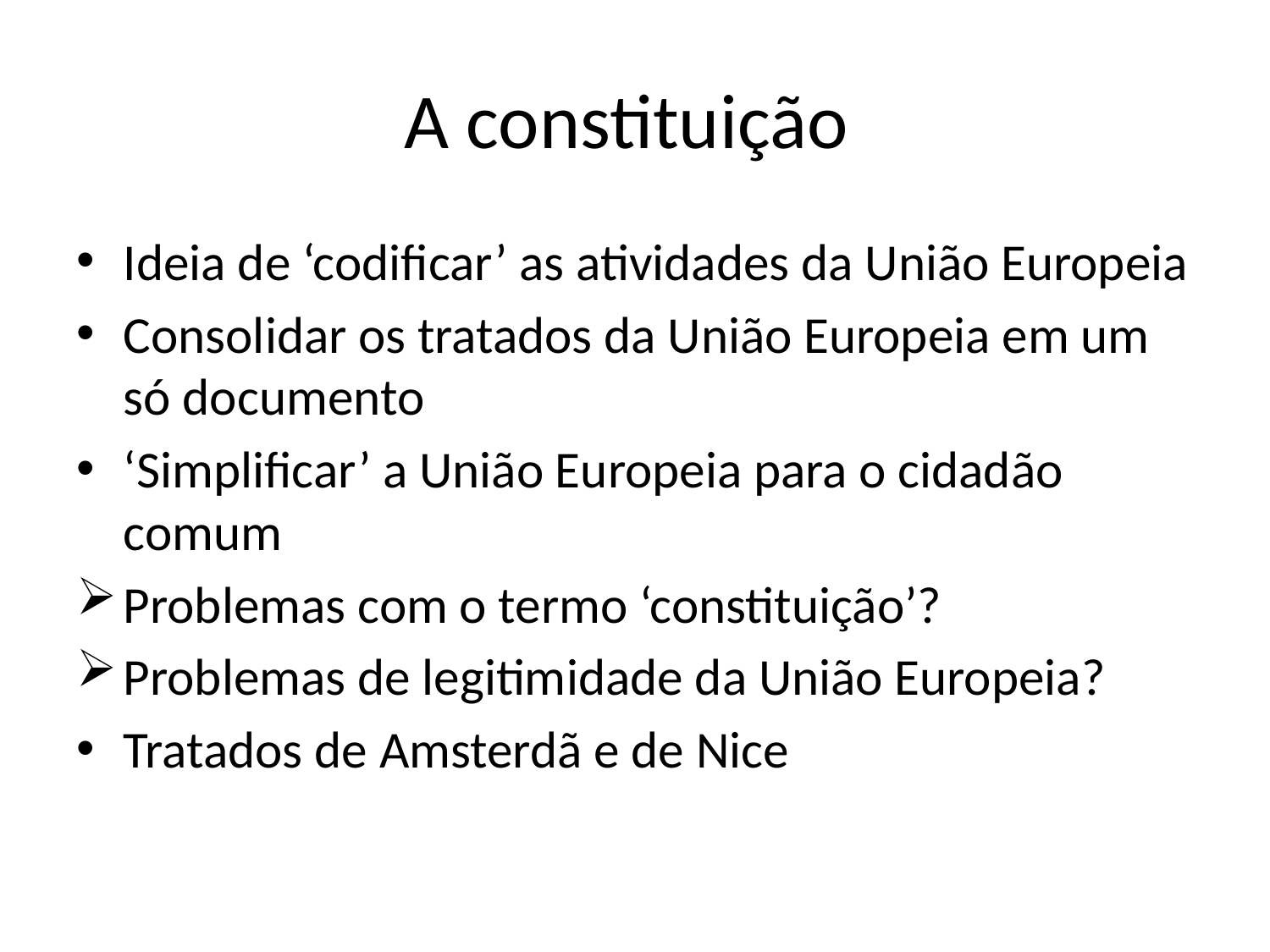

# A constituição
Ideia de ‘codificar’ as atividades da União Europeia
Consolidar os tratados da União Europeia em um só documento
‘Simplificar’ a União Europeia para o cidadão comum
Problemas com o termo ‘constituição’?
Problemas de legitimidade da União Europeia?
Tratados de Amsterdã e de Nice